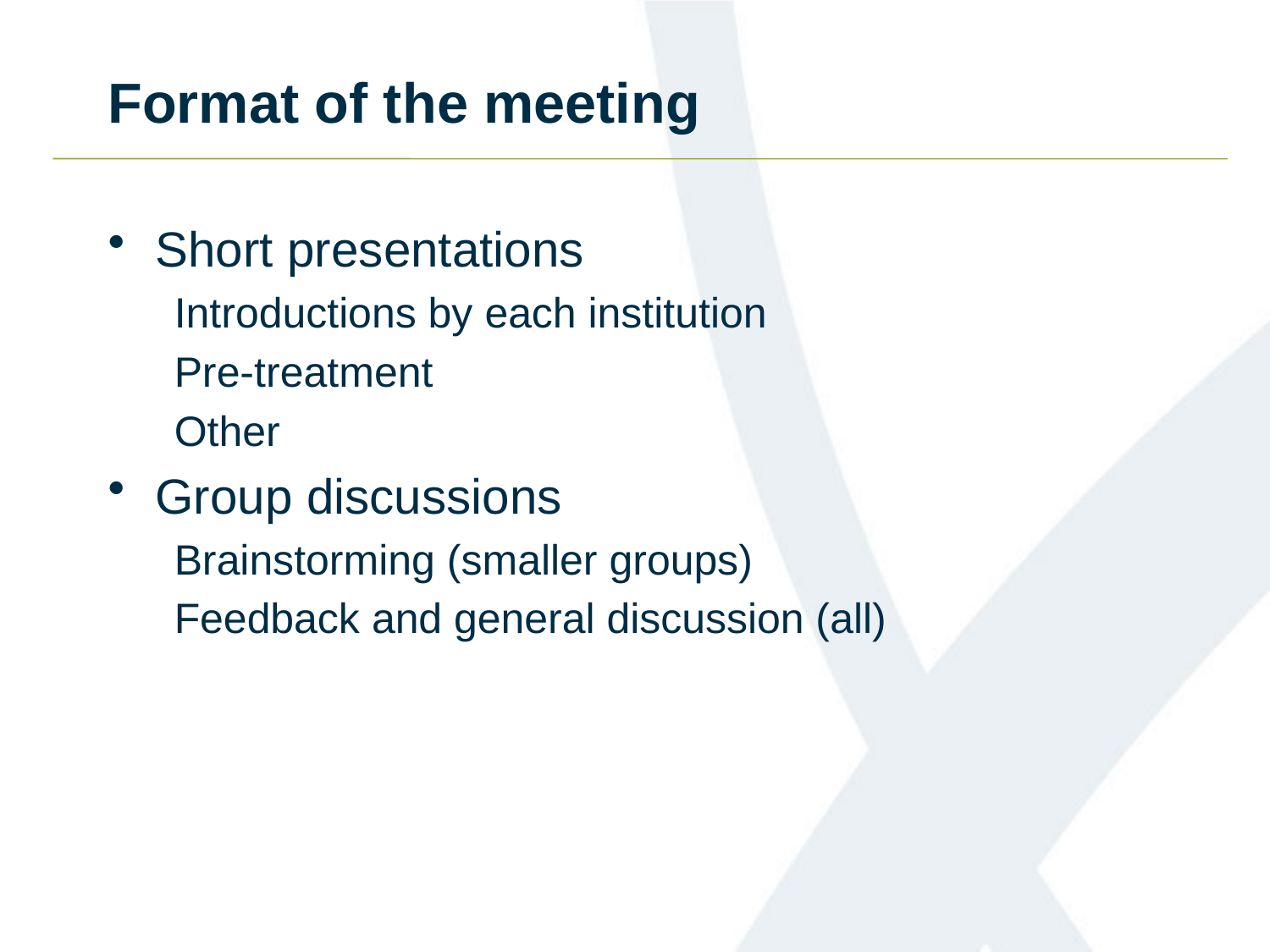

# Format of the meeting
Short presentations
Introductions by each institution
Pre-treatment
Other
Group discussions
Brainstorming (smaller groups)
Feedback and general discussion (all)